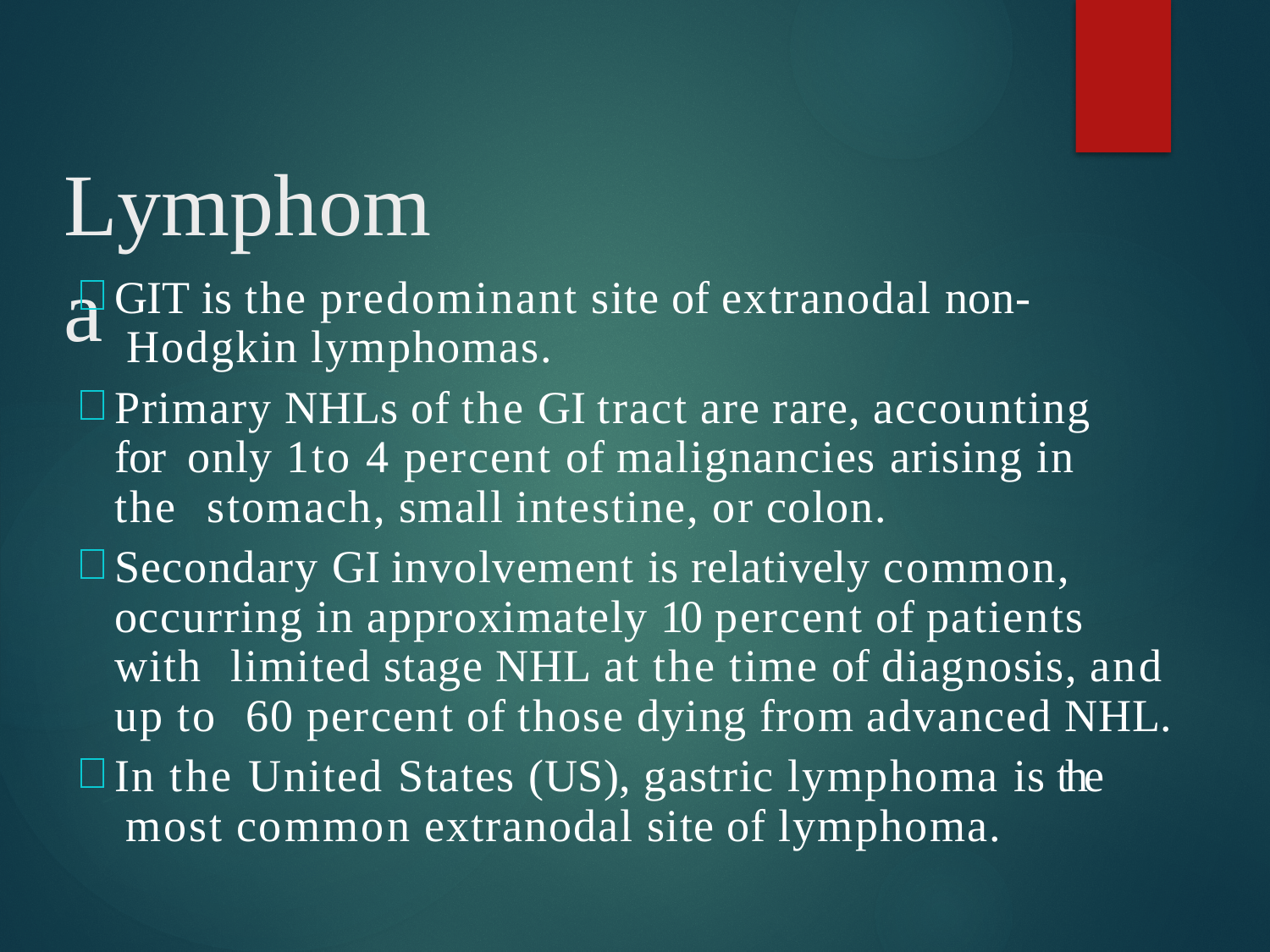

# Lymphoma
GIT is the predominant site of extranodal non-  Hodgkin lymphomas.
Primary NHLs of the GI tract are rare, accounting for  only 1 to 4 percent of malignancies arising in the  stomach, small intestine, or colon.
Secondary GI involvement is relatively common,  occurring in approximately 10 percent of patients with  limited stage NHL at the time of diagnosis, and up to  60 percent of those dying from advanced NHL.
In the United States (US), gastric lymphoma is the  most common extranodal site of lymphoma.